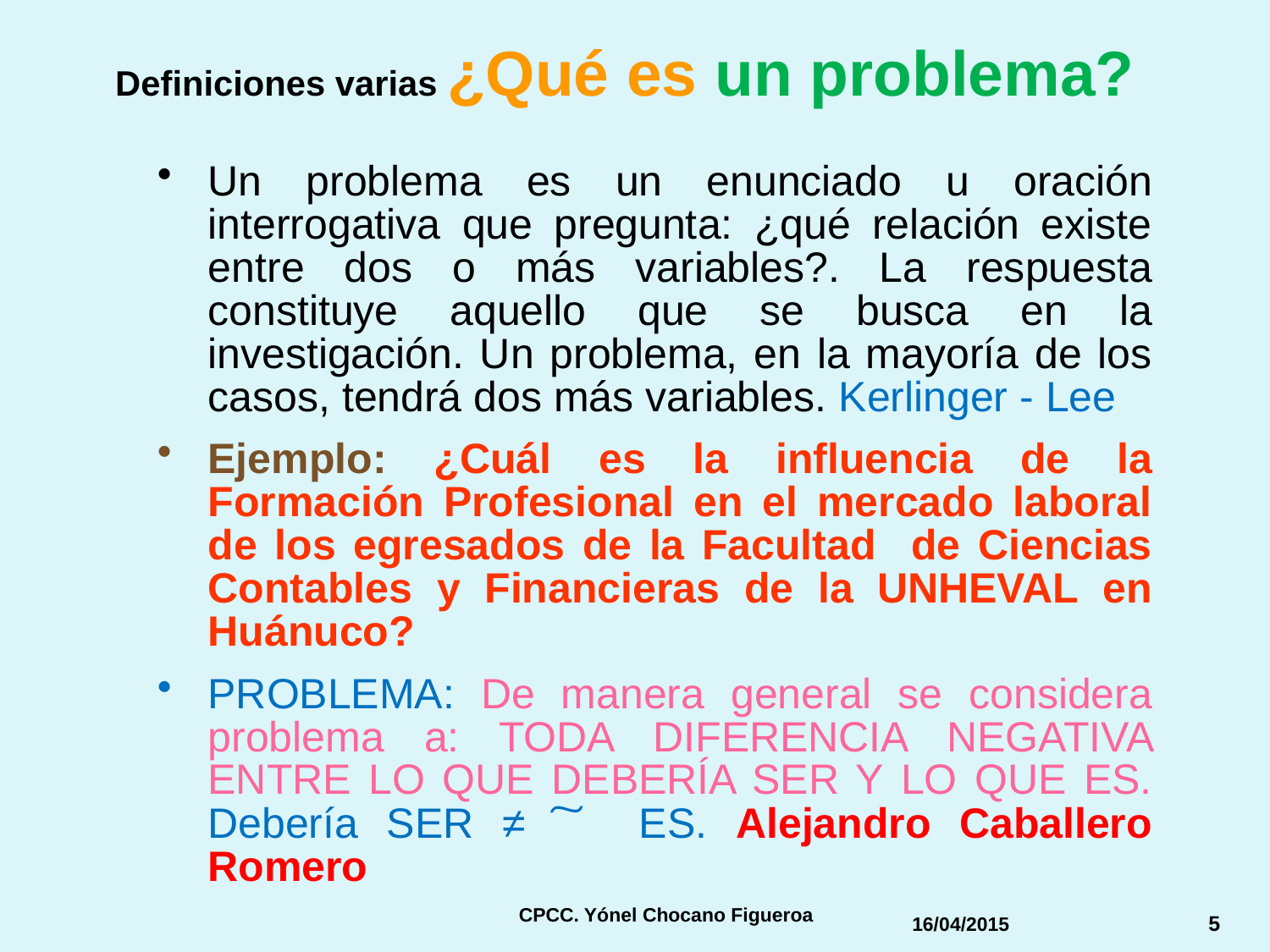

Definiciones varias ¿Qué es un problema?
Un problema es un enunciado u oración interrogativa que pregunta: ¿qué relación existe entre dos o más variables?. La respuesta constituye aquello que se busca en la investigación. Un problema, en la mayoría de los casos, tendrá dos más variables. Kerlinger - Lee
Ejemplo: ¿Cuál es la influencia de la Formación Profesional en el mercado laboral de los egresados de la Facultad  de Ciencias Contables y Financieras de la UNHEVAL en Huánuco?
PROBLEMA: De manera general se considera problema a: TODA DIFERENCIA NEGATIVA ENTRE LO QUE DEBERÍA SER Y LO QUE ES. Debería SER ≠ ͠   ES. Alejandro Caballero Romero
CPCC. Yónel Chocano Figueroa
16/04/2015
5